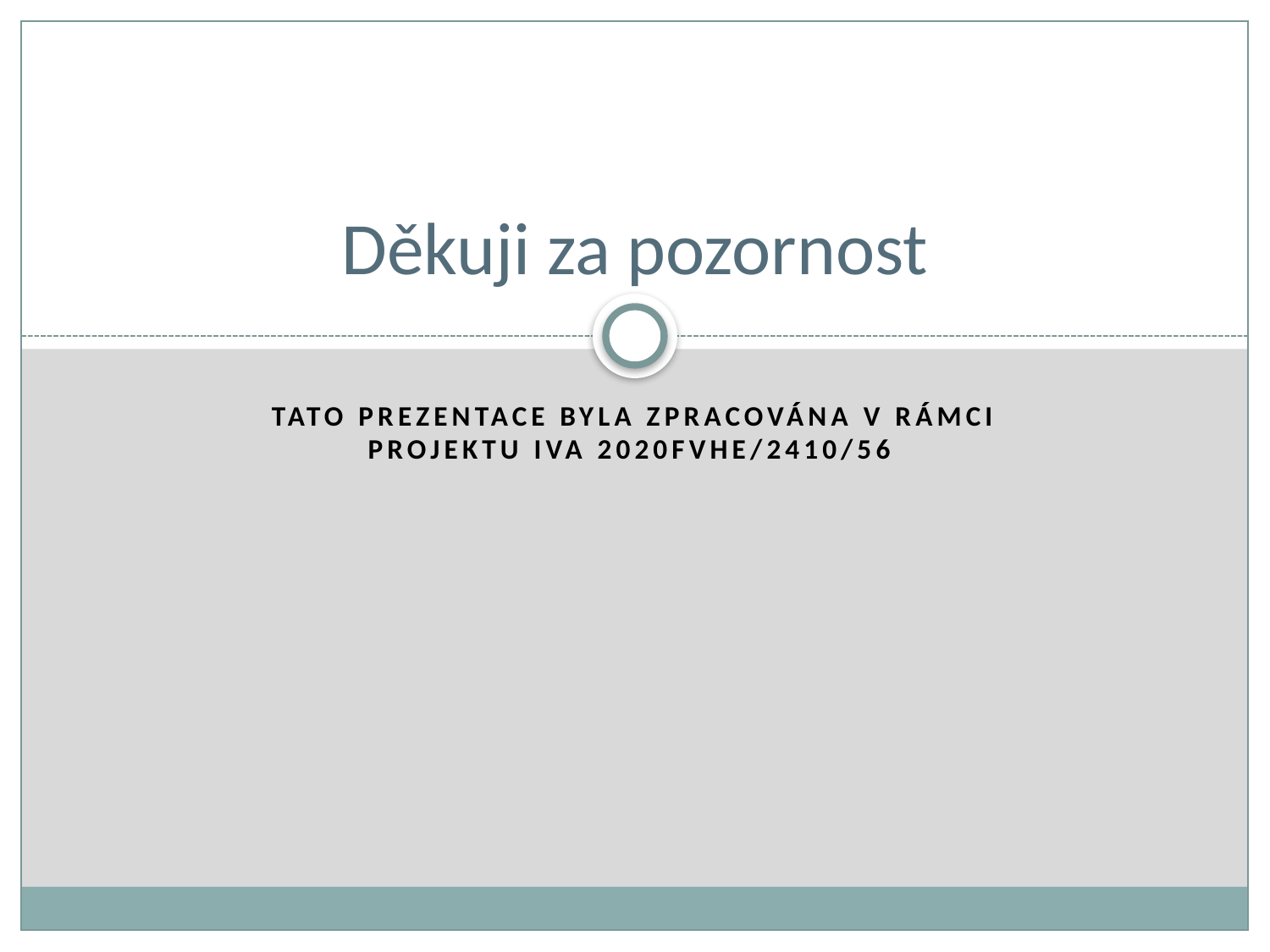

# Děkuji za pozornost
Tato prezentace byla Zpracována v rámci projektu IVA 2020FVHE/2410/56